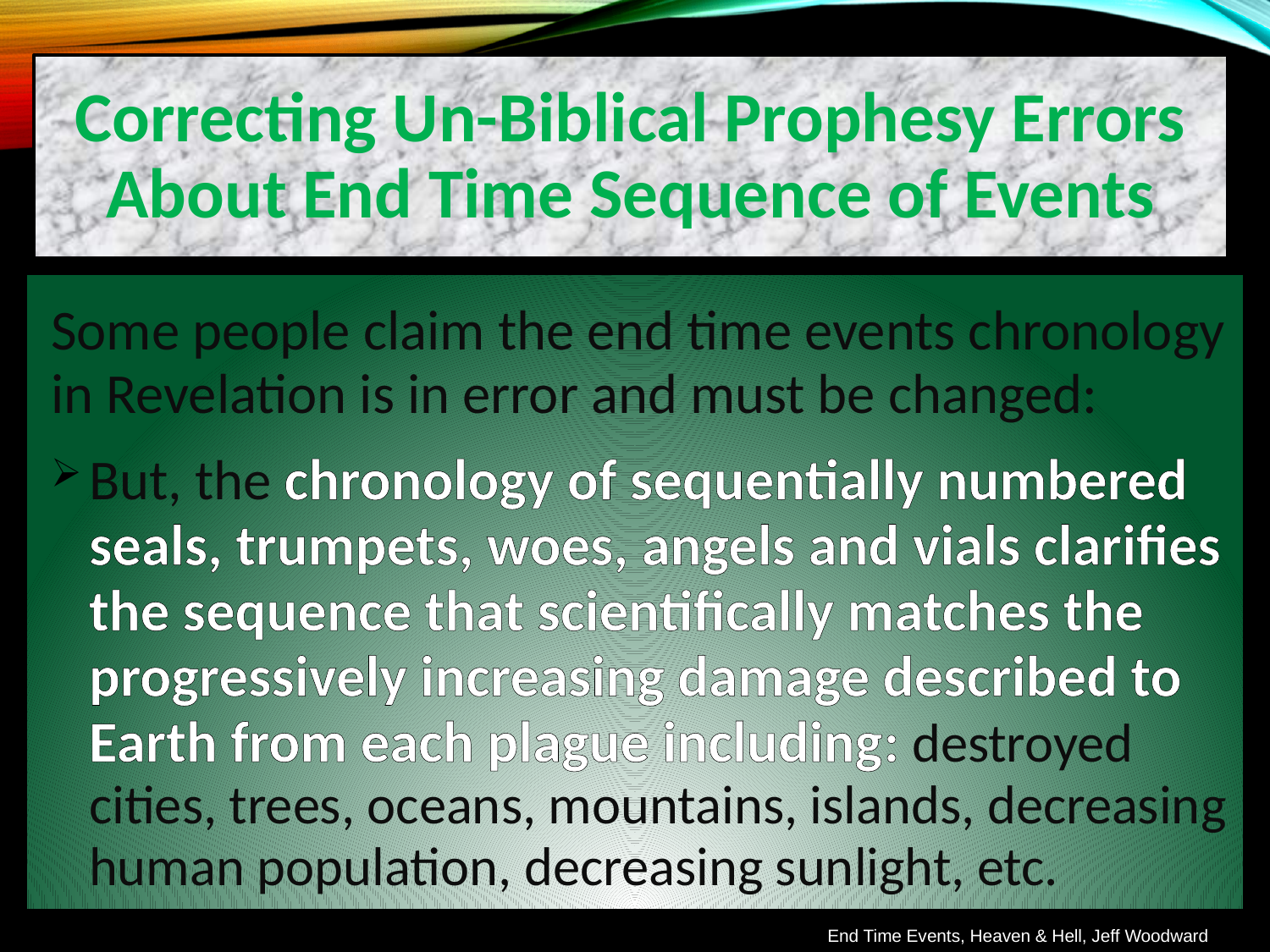

Correcting Un-Biblical Prophesy Errors About End Time Sequence of Events
Some people claim the end time events chronology in Revelation is in error and must be changed:
But, the chronology of sequentially numbered seals, trumpets, woes, angels and vials clarifies the sequence that scientifically matches the progressively increasing damage described to Earth from each plague including: destroyed cities, trees, oceans, mountains, islands, decreasing human population, decreasing sunlight, etc.
End Time Events, Heaven & Hell, Jeff Woodward